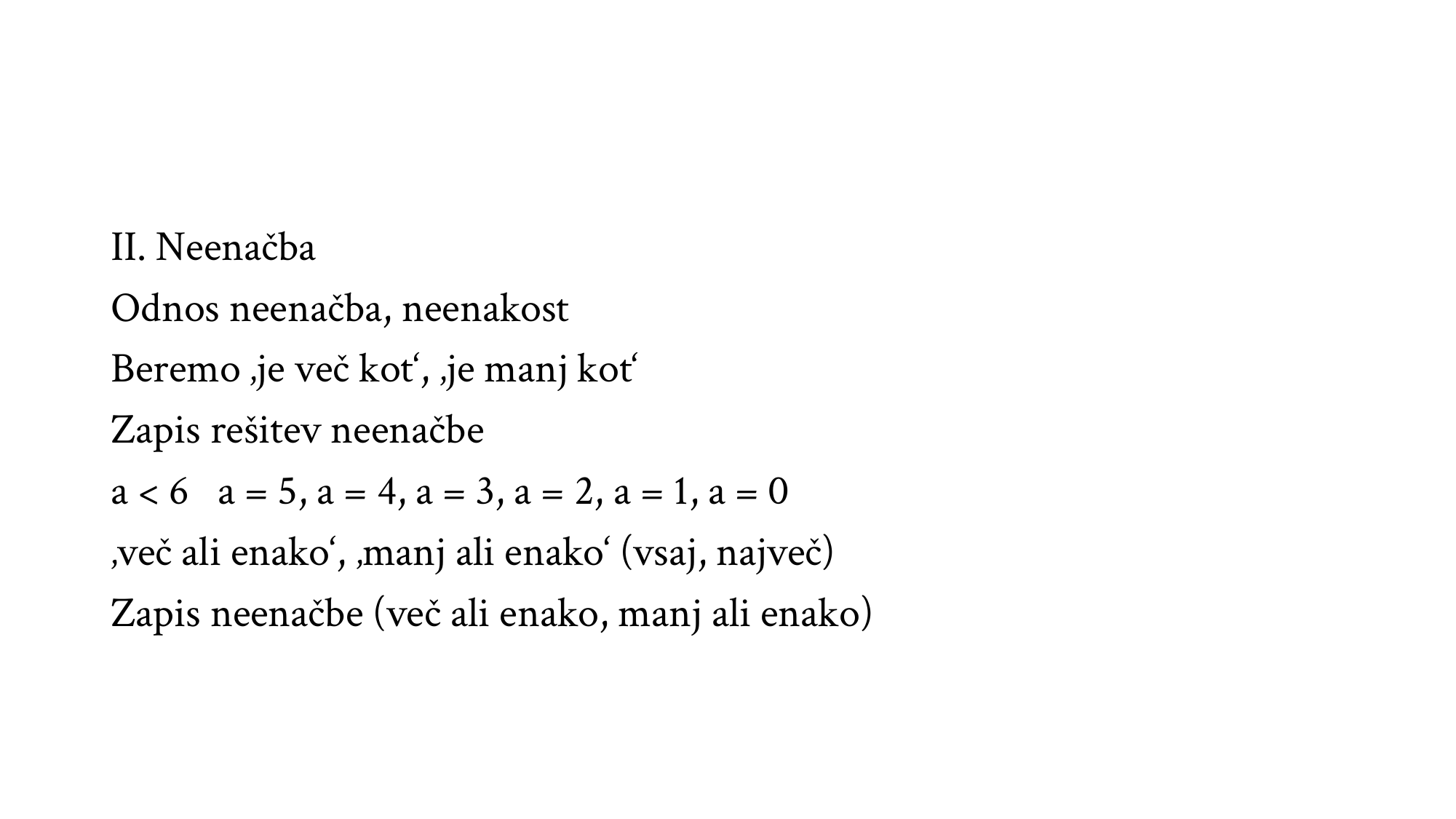

#
II. Neenačba
Odnos neenačba, neenakost
Beremo ‚je več kot‘, ‚je manj kot‘
Zapis rešitev neenačbe
a < 6   a = 5, a = 4, a = 3, a = 2, a = 1, a = 0
‚več ali enako‘, ‚manj ali enako‘ (vsaj, največ)
Zapis neenačbe (več ali enako, manj ali enako)